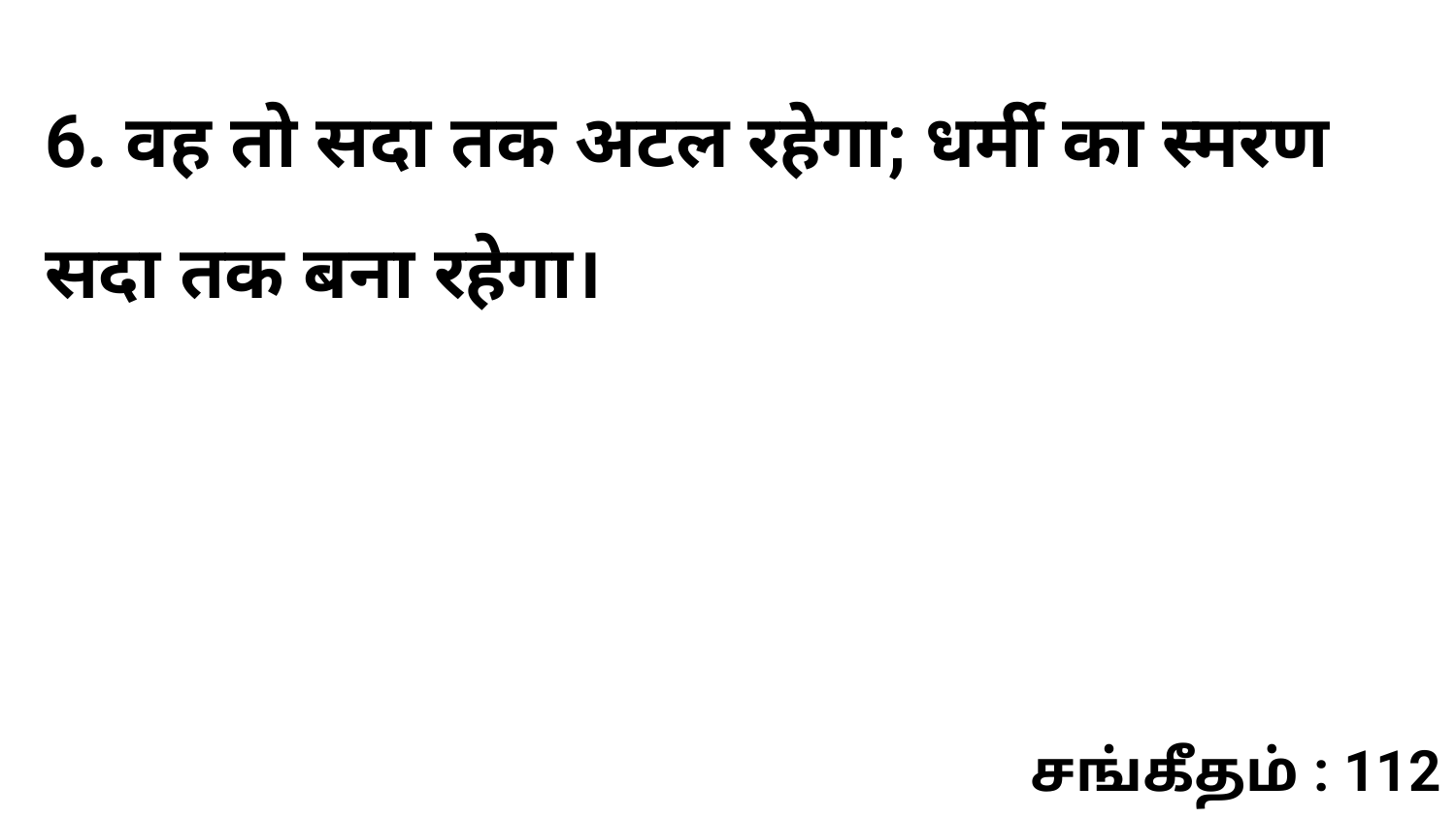

6. वह तो सदा तक अटल रहेगा; धर्मी का स्मरण सदा तक बना रहेगा।
சங்கீதம் : 112